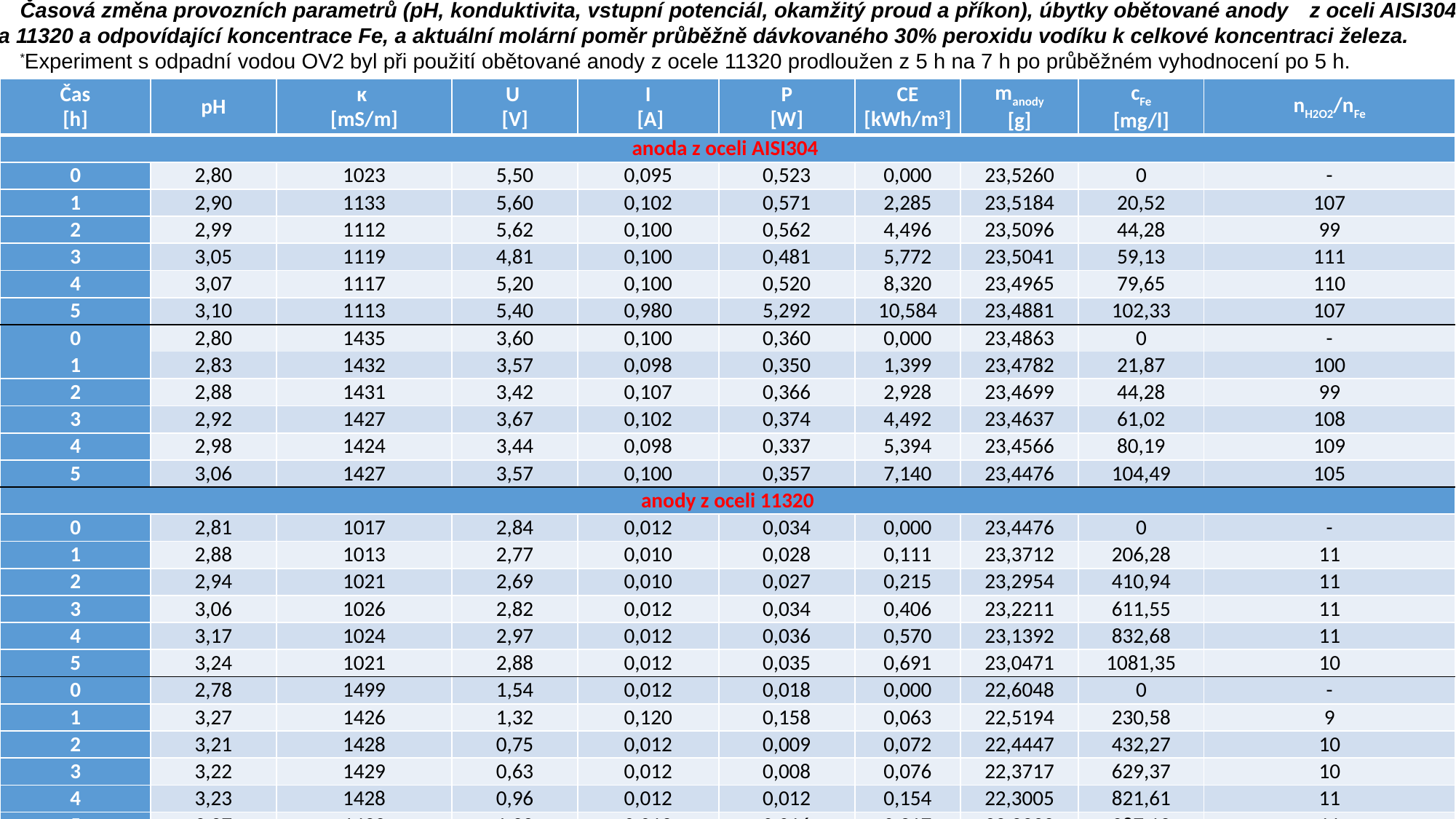

Časová změna provozních parametrů (pH, konduktivita, vstupní potenciál, okamžitý proud a příkon), úbytky obětované anody 	z oceli AISI304 a 11320 a odpovídající koncentrace Fe, a aktuální molární poměr průběžně dávkovaného 30% peroxidu vodíku k celkové koncentraci železa.
*Experiment s odpadní vodou OV2 byl při použití obětované anody z ocele 11320 prodloužen z 5 h na 7 h po průběžném vyhodnocení po 5 h.
| Čas [h] | pH | κ [mS/m] | U [V] | I [A] | P [W] | CE [kWh/m3] | manody [g] | cFe [mg/l] | nH2O2/nFe |
| --- | --- | --- | --- | --- | --- | --- | --- | --- | --- |
| anoda z oceli AISI304 |  |  |  |  |  |  |  |  |  |
| 0 | 2,80 | 1023 | 5,50 | 0,095 | 0,523 | 0,000 | 23,5260 | 0 | - |
| 1 | 2,90 | 1133 | 5,60 | 0,102 | 0,571 | 2,285 | 23,5184 | 20,52 | 107 |
| 2 | 2,99 | 1112 | 5,62 | 0,100 | 0,562 | 4,496 | 23,5096 | 44,28 | 99 |
| 3 | 3,05 | 1119 | 4,81 | 0,100 | 0,481 | 5,772 | 23,5041 | 59,13 | 111 |
| 4 | 3,07 | 1117 | 5,20 | 0,100 | 0,520 | 8,320 | 23,4965 | 79,65 | 110 |
| 5 | 3,10 | 1113 | 5,40 | 0,980 | 5,292 | 10,584 | 23,4881 | 102,33 | 107 |
| 0 | 2,80 | 1435 | 3,60 | 0,100 | 0,360 | 0,000 | 23,4863 | 0 | - |
| 1 | 2,83 | 1432 | 3,57 | 0,098 | 0,350 | 1,399 | 23,4782 | 21,87 | 100 |
| 2 | 2,88 | 1431 | 3,42 | 0,107 | 0,366 | 2,928 | 23,4699 | 44,28 | 99 |
| 3 | 2,92 | 1427 | 3,67 | 0,102 | 0,374 | 4,492 | 23,4637 | 61,02 | 108 |
| 4 | 2,98 | 1424 | 3,44 | 0,098 | 0,337 | 5,394 | 23,4566 | 80,19 | 109 |
| 5 | 3,06 | 1427 | 3,57 | 0,100 | 0,357 | 7,140 | 23,4476 | 104,49 | 105 |
| anody z oceli 11320 |  |  |  |  |  |  |  |  |  |
| 0 | 2,81 | 1017 | 2,84 | 0,012 | 0,034 | 0,000 | 23,4476 | 0 | - |
| 1 | 2,88 | 1013 | 2,77 | 0,010 | 0,028 | 0,111 | 23,3712 | 206,28 | 11 |
| 2 | 2,94 | 1021 | 2,69 | 0,010 | 0,027 | 0,215 | 23,2954 | 410,94 | 11 |
| 3 | 3,06 | 1026 | 2,82 | 0,012 | 0,034 | 0,406 | 23,2211 | 611,55 | 11 |
| 4 | 3,17 | 1024 | 2,97 | 0,012 | 0,036 | 0,570 | 23,1392 | 832,68 | 11 |
| 5 | 3,24 | 1021 | 2,88 | 0,012 | 0,035 | 0,691 | 23,0471 | 1081,35 | 10 |
| 0 | 2,78 | 1499 | 1,54 | 0,012 | 0,018 | 0,000 | 22,6048 | 0 | - |
| 1 | 3,27 | 1426 | 1,32 | 0,120 | 0,158 | 0,063 | 22,5194 | 230,58 | 9 |
| 2 | 3,21 | 1428 | 0,75 | 0,012 | 0,009 | 0,072 | 22,4447 | 432,27 | 10 |
| 3 | 3,22 | 1429 | 0,63 | 0,012 | 0,008 | 0,076 | 22,3717 | 629,37 | 10 |
| 4 | 3,23 | 1428 | 0,96 | 0,012 | 0,012 | 0,154 | 22,3005 | 821,61 | 11 |
| 5 | 3,27 | 1432 | 1,32 | 0,012 | 0,016 | 0,317 | 22,2392 | 987,12 | 11 |
| 6\* | 3,21 | 1418 | 1,17 | 0,012 | 0,014 | 0,337 | 22,1640 | 11190,16 | 11 |
| 7\* | 3,09 | 1414 | 1,21 | 0,012 | 0,015 | 0,407 | 22,1007 | 113361,07 | 11 |